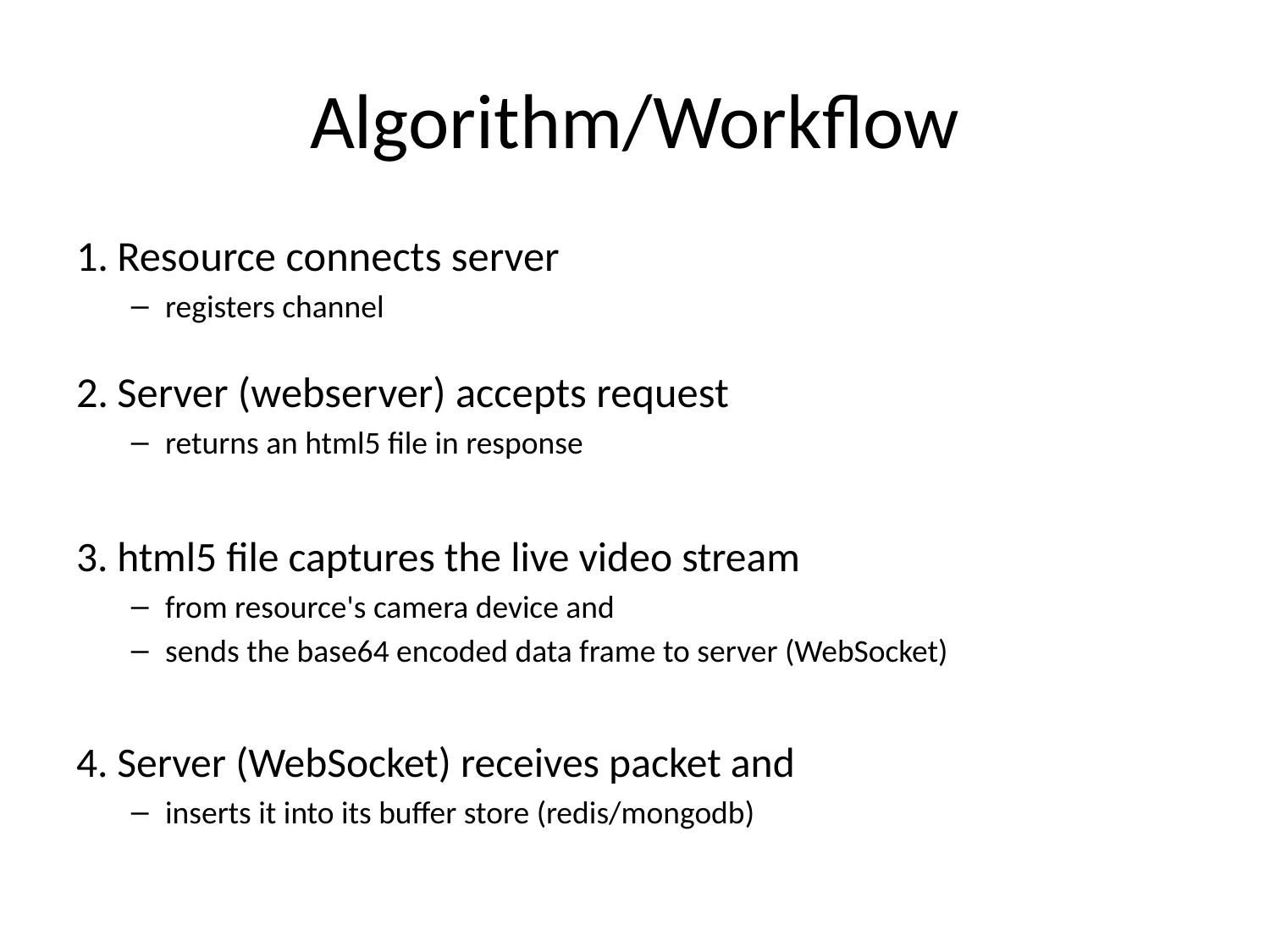

# Algorithm/Workflow
Resource connects server
registers channel

Server (webserver) accepts request
returns an html5 file in response

html5 file captures the live video stream
from resource's camera device and
sends the base64 encoded data frame to server (WebSocket)

Server (WebSocket) receives packet and
inserts it into its buffer store (redis/mongodb)